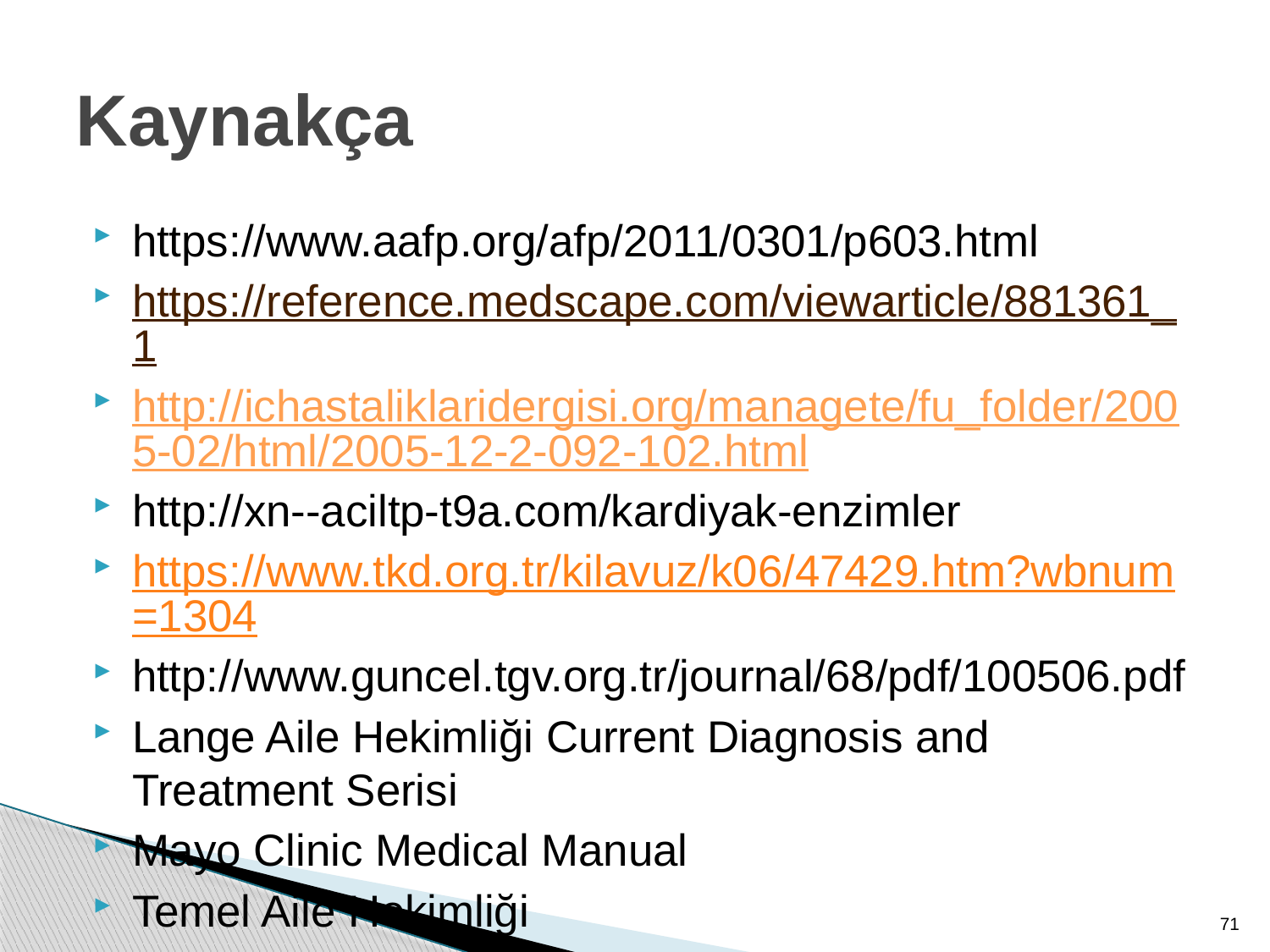

# Kaynakça
https://www.aafp.org/afp/2011/0301/p603.html
https://reference.medscape.com/viewarticle/881361_1
http://ichastaliklaridergisi.org/managete/fu_folder/2005-02/html/2005-12-2-092-102.html
http://xn--aciltp-t9a.com/kardiyak-enzimler
https://www.tkd.org.tr/kilavuz/k06/47429.htm?wbnum=1304
http://www.guncel.tgv.org.tr/journal/68/pdf/100506.pdf
Lange Aile Hekimliği Current Diagnosis and Treatment Serisi
Mayo Clinic Medical Manual
Temel Aile Hekimliği

71